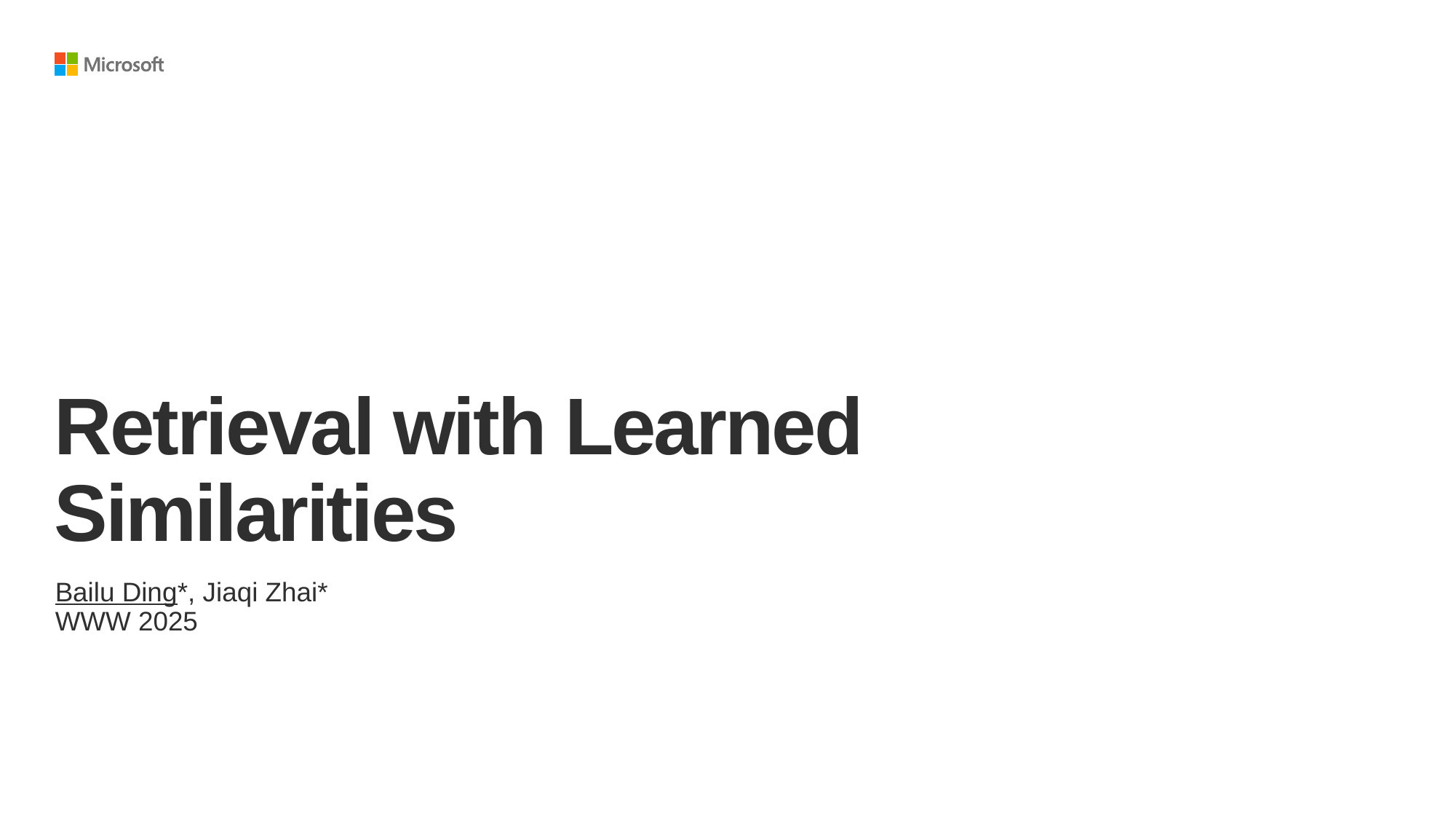

# Retrieval with Learned Similarities
Bailu Ding*, Jiaqi Zhai*
WWW 2025